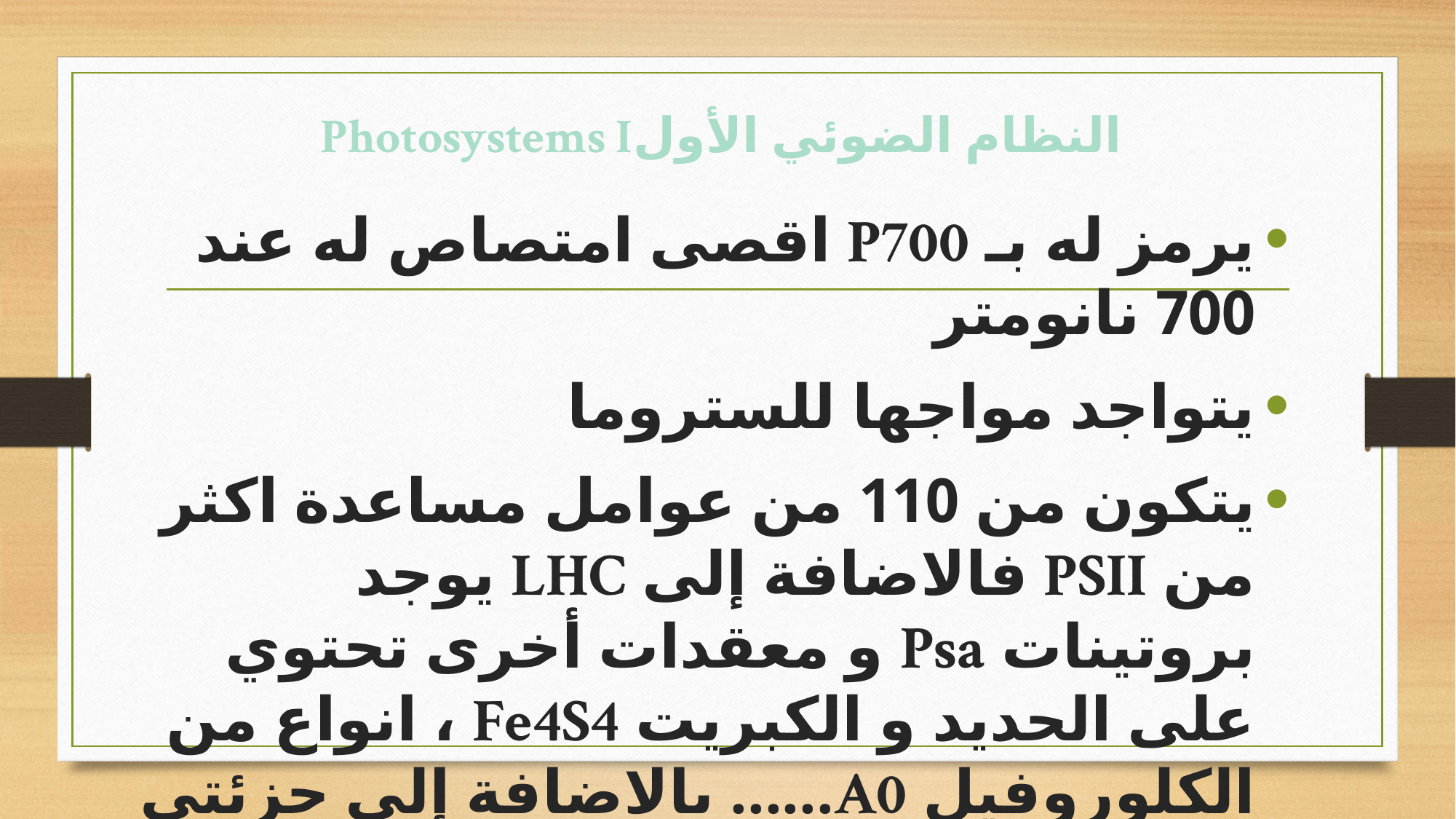

# Photosystems Iالنظام الضوئي الأول
يرمز له بـ P700 اقصى امتصاص له عند 700 نانومتر
يتواجد مواجها للستروما
يتكون من 110 من عوامل مساعدة اكثر من PSII فالاضافة إلى LHC يوجد بروتينات Psa و معقدات أخرى تحتوي على الحديد و الكبريت Fe4S4 ، انواع من الكلوروفيل A0...... بالاضافة إلى جزئتي مركز التفاعل و هما Chl700